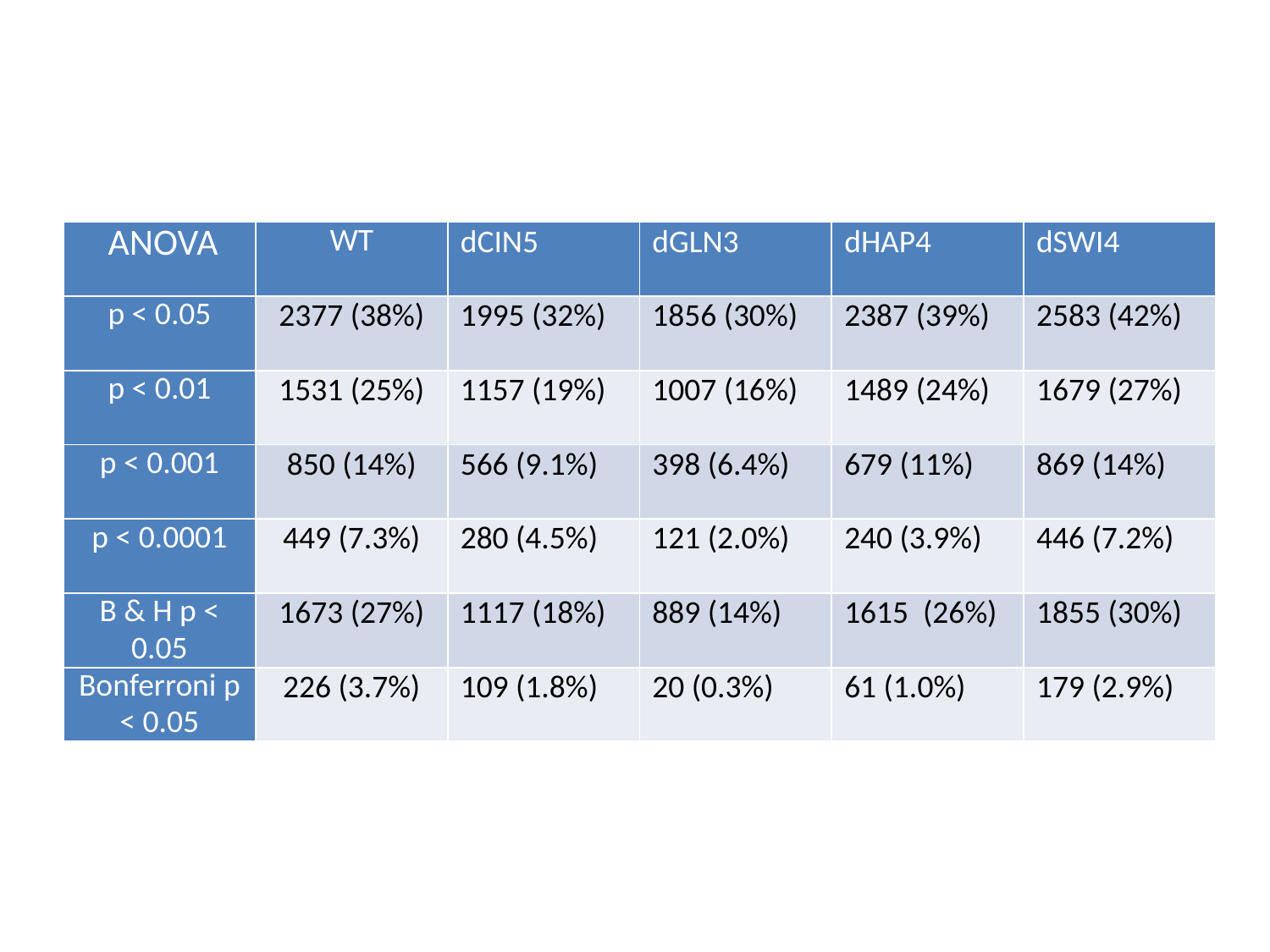

| ANOVA | WT | dCIN5 | dGLN3 | dHAP4 | dSWI4 |
| --- | --- | --- | --- | --- | --- |
| p < 0.05 | 2377 (38%) | 1995 (32%) | 1856 (30%) | 2387 (39%) | 2583 (42%) |
| p < 0.01 | 1531 (25%) | 1157 (19%) | 1007 (16%) | 1489 (24%) | 1679 (27%) |
| p < 0.001 | 850 (14%) | 566 (9.1%) | 398 (6.4%) | 679 (11%) | 869 (14%) |
| p < 0.0001 | 449 (7.3%) | 280 (4.5%) | 121 (2.0%) | 240 (3.9%) | 446 (7.2%) |
| B & H p < 0.05 | 1673 (27%) | 1117 (18%) | 889 (14%) | 1615 (26%) | 1855 (30%) |
| Bonferroni p < 0.05 | 226 (3.7%) | 109 (1.8%) | 20 (0.3%) | 61 (1.0%) | 179 (2.9%) |